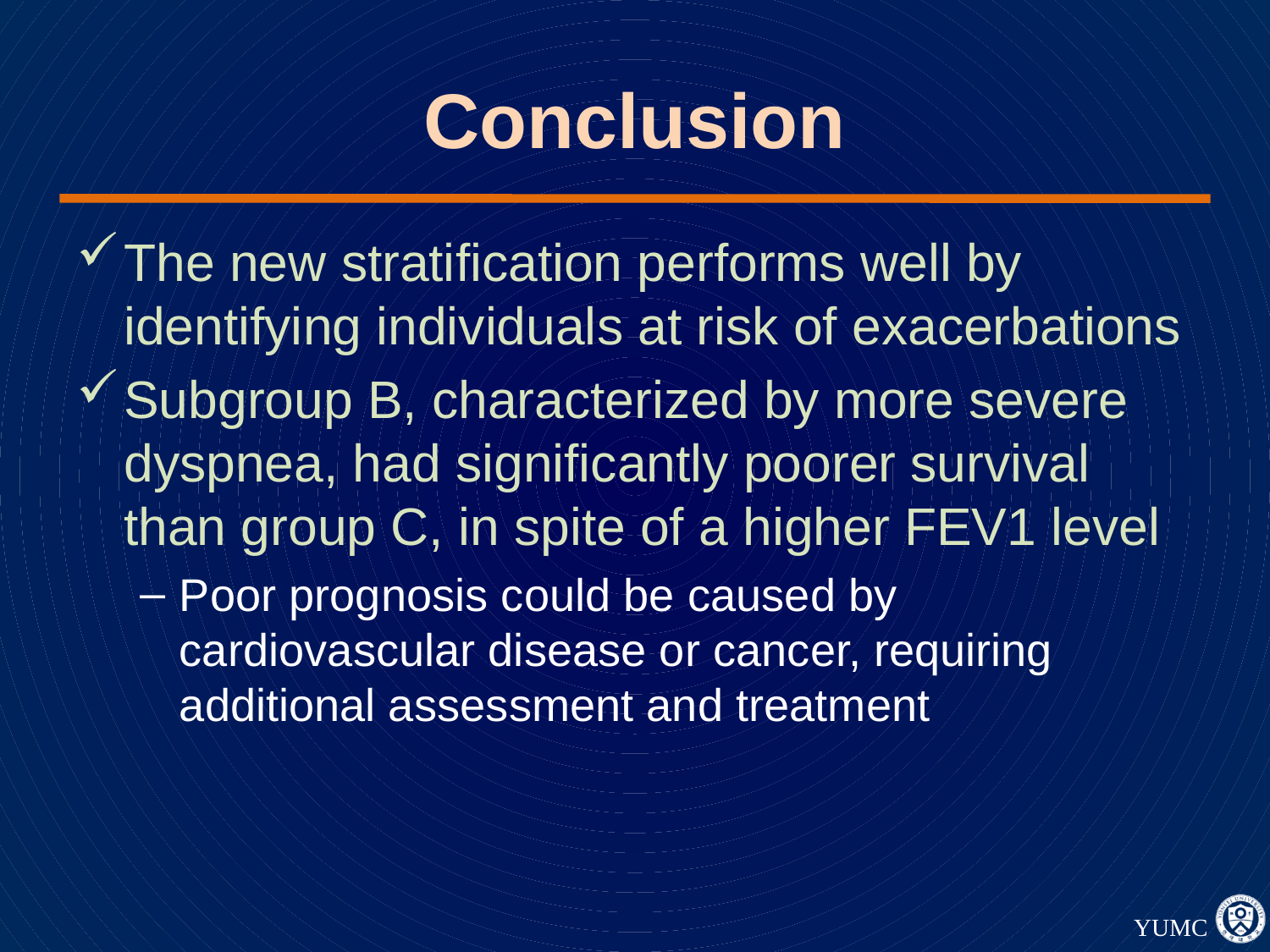

# Conclusion
The new stratification performs well by identifying individuals at risk of exacerbations
Subgroup B, characterized by more severe dyspnea, had significantly poorer survival than group C, in spite of a higher FEV1 level
Poor prognosis could be caused by cardiovascular disease or cancer, requiring additional assessment and treatment